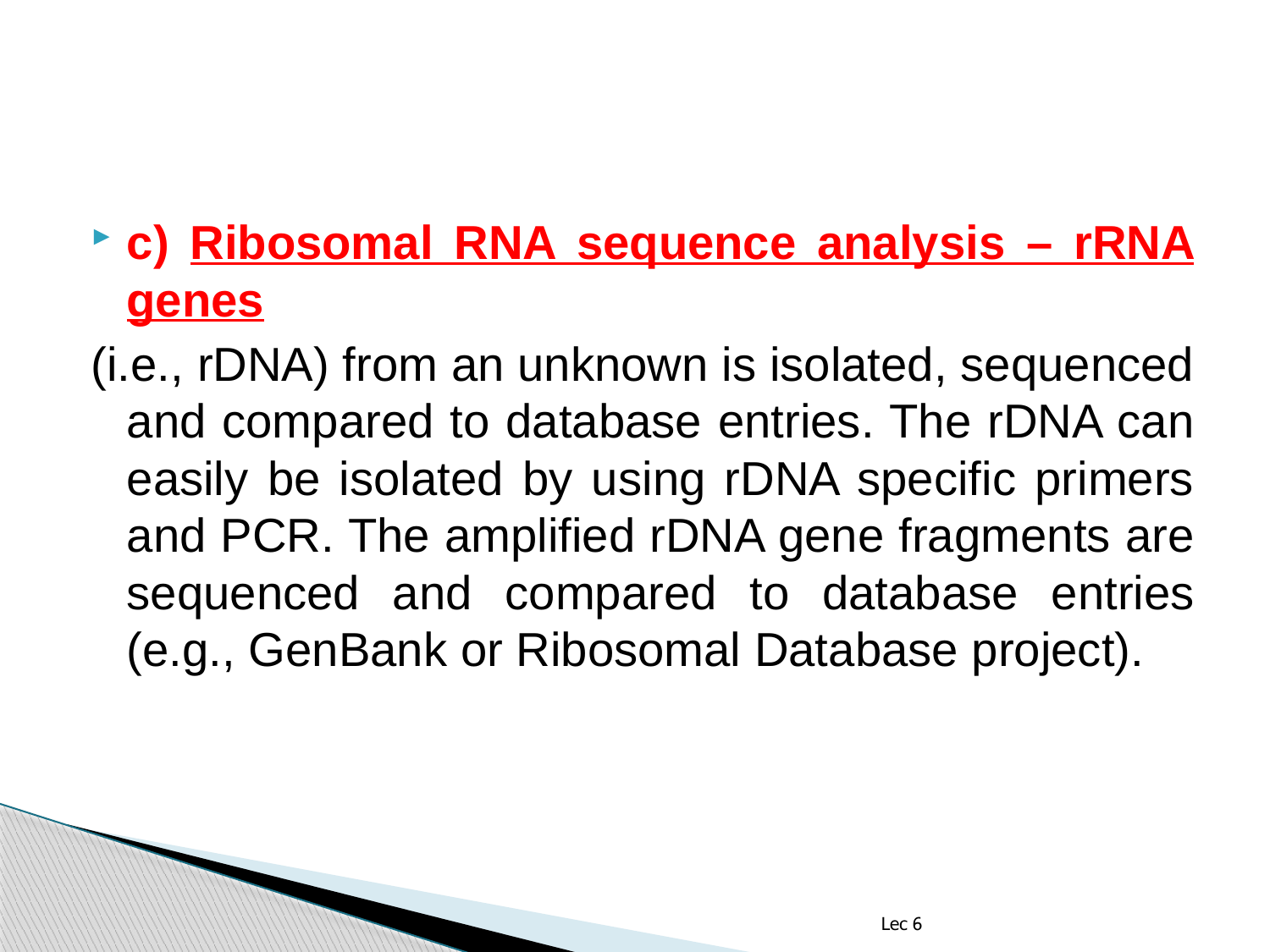

c) Ribosomal RNA sequence analysis – rRNA genes
(i.e., rDNA) from an unknown is isolated, sequenced and compared to database entries. The rDNA can easily be isolated by using rDNA specific primers and PCR. The amplified rDNA gene fragments are sequenced and compared to database entries (e.g., GenBank or Ribosomal Database project).
Lec 6